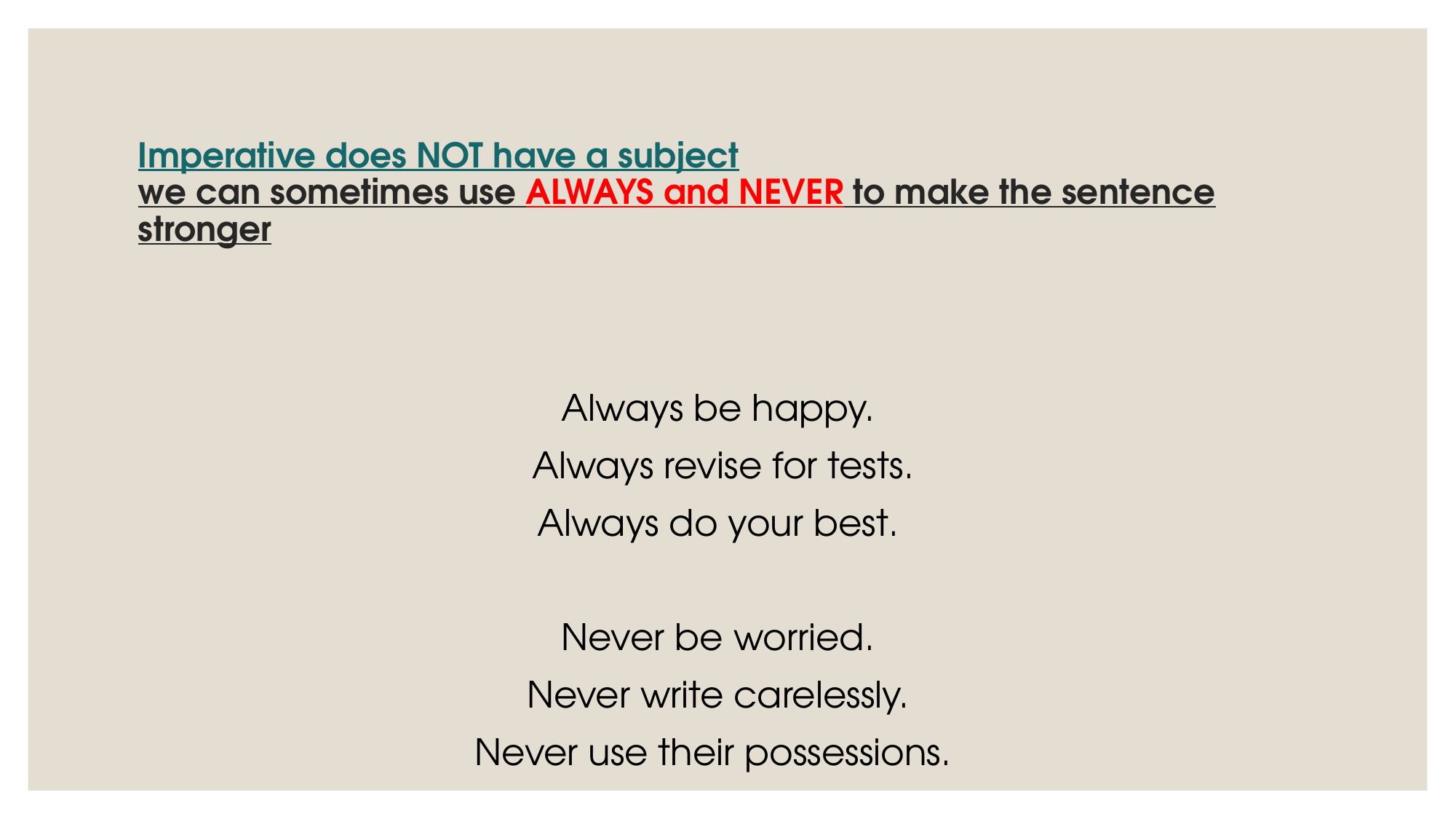

# Imperative does NOT have a subject we can sometimes use ALWAYS and NEVER to make the sentence stronger

Always be happy.
 Always revise for tests.
Always do your best.

Never be worried.
Never write carelessly.
Never use their possessions.